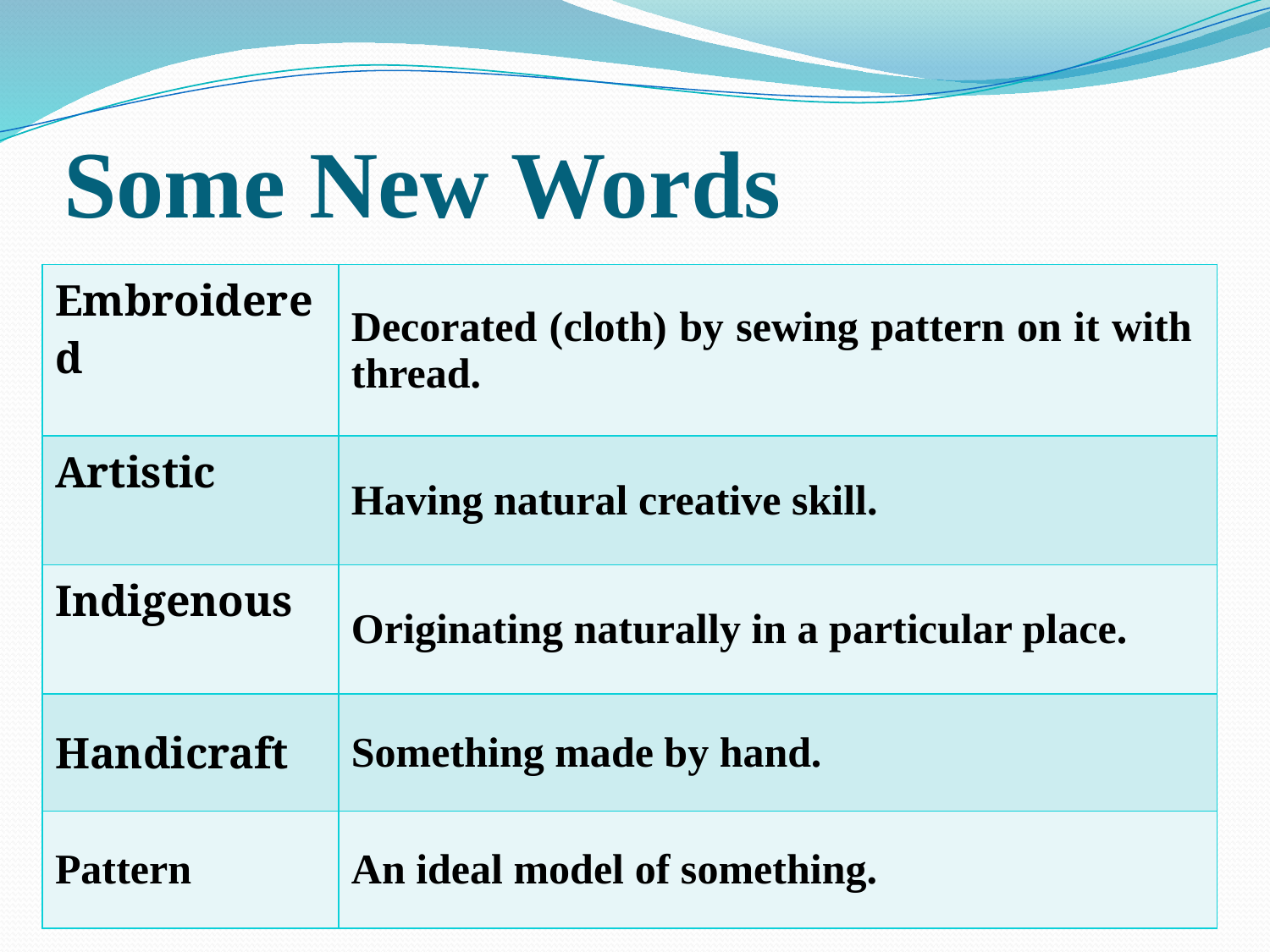

# Some New Words
| Embroidered | Decorated (cloth) by sewing pattern on it with thread. |
| --- | --- |
| Artistic | Having natural creative skill. |
| Indigenous | Originating naturally in a particular place. |
| Handicraft | Something made by hand. |
| Pattern | An ideal model of something. |